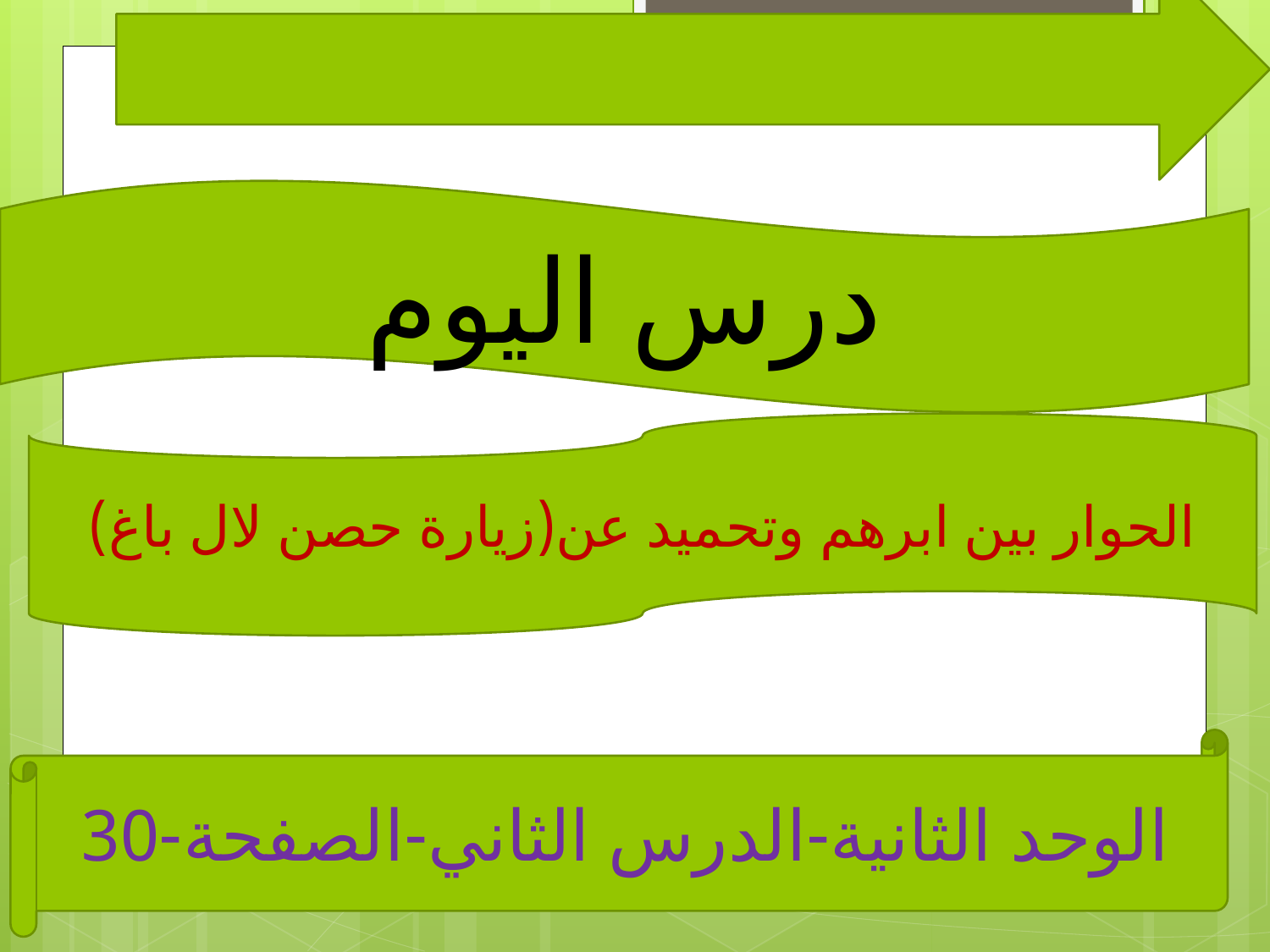

درس اليوم
الحوار بين ابرهم وتحميد عن(زيارة حصن لال باغ)
الوحد الثانية-الدرس الثاني-الصفحة-30